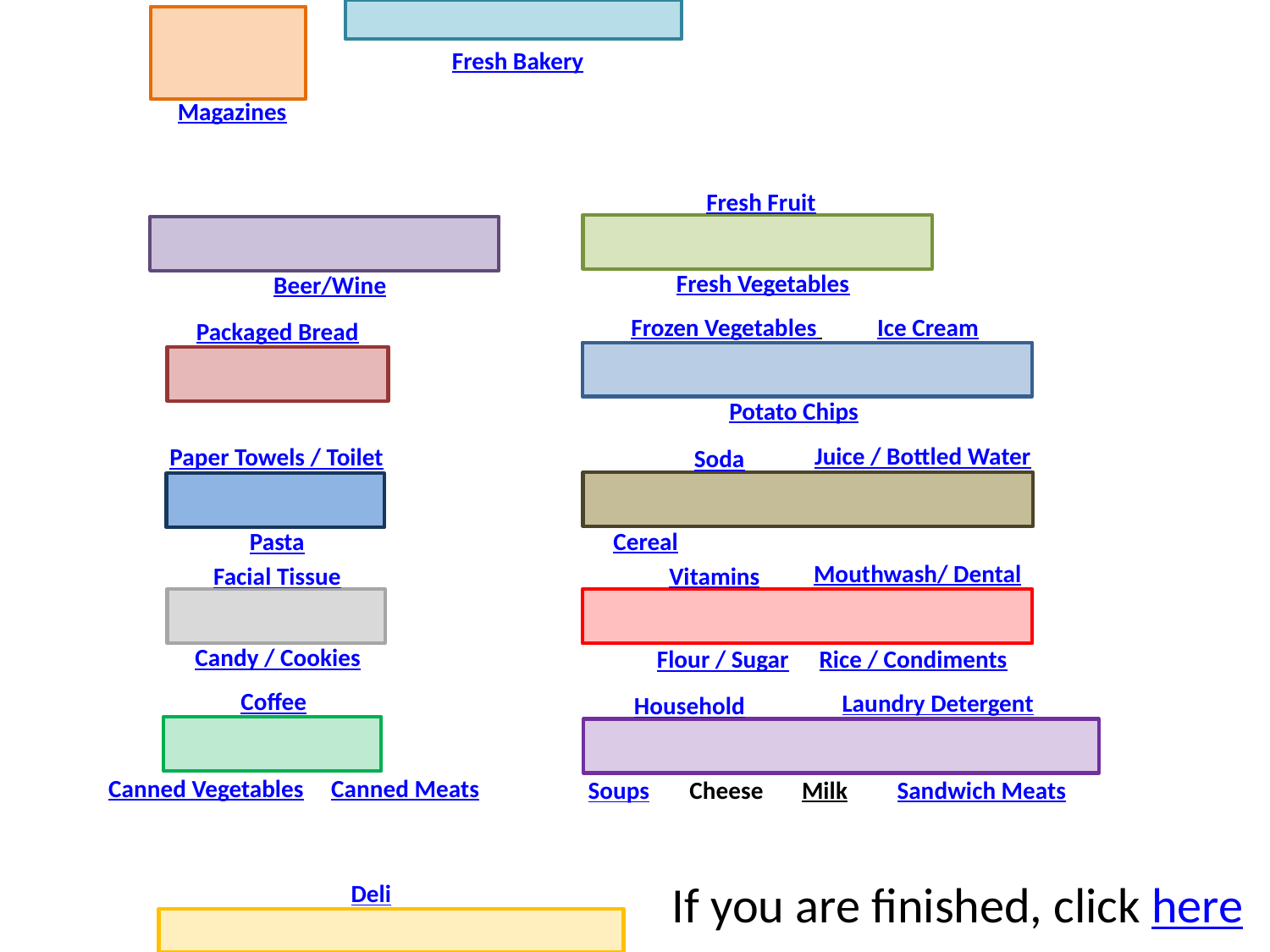

Fresh Bakery
Magazines
Fresh Fruit

Fresh Vegetables
Beer/Wine
Frozen Vegetables           Ice Cream
Packaged Bread

Potato Chips
Juice / Bottled Water
Paper Towels / Toilet
Soda

Cereal
Pasta
Mouthwash/ Dental
Vitamins
Facial Tissue

Candy / Cookies
Rice / Condiments
Flour / Sugar
Coffee
Laundry Detergent
Household

Canned Vegetables     Canned Meats
Cheese       Milk         Sandwich Meats
Soups
Deli

If you are finished, click here